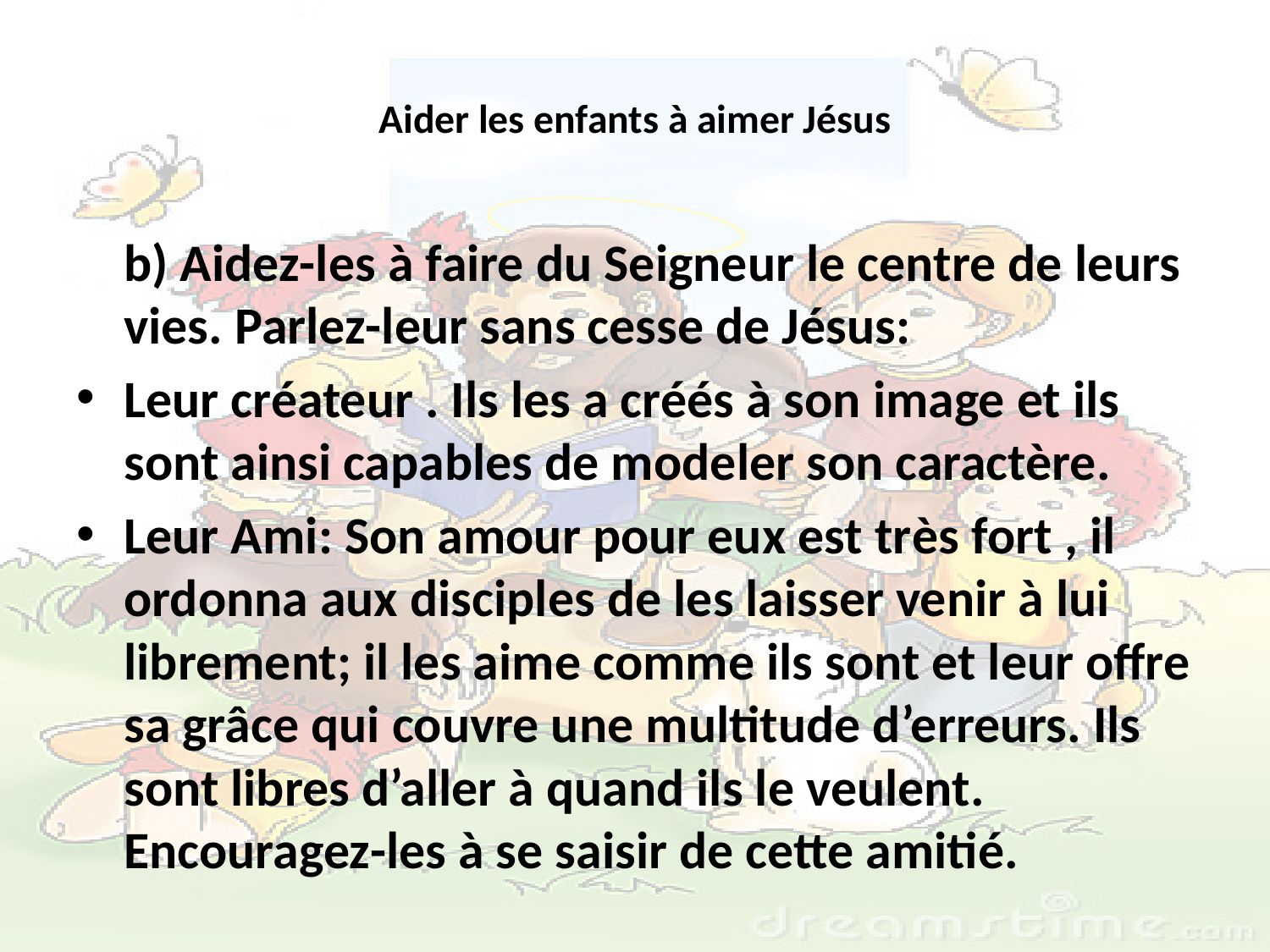

# Aider les enfants à aimer Jésus
 	b) Aidez-les à faire du Seigneur le centre de leurs vies. Parlez-leur sans cesse de Jésus:
Leur créateur . Ils les a créés à son image et ils sont ainsi capables de modeler son caractère.
Leur Ami: Son amour pour eux est très fort , il ordonna aux disciples de les laisser venir à lui librement; il les aime comme ils sont et leur offre sa grâce qui couvre une multitude d’erreurs. Ils sont libres d’aller à quand ils le veulent. Encouragez-les à se saisir de cette amitié.